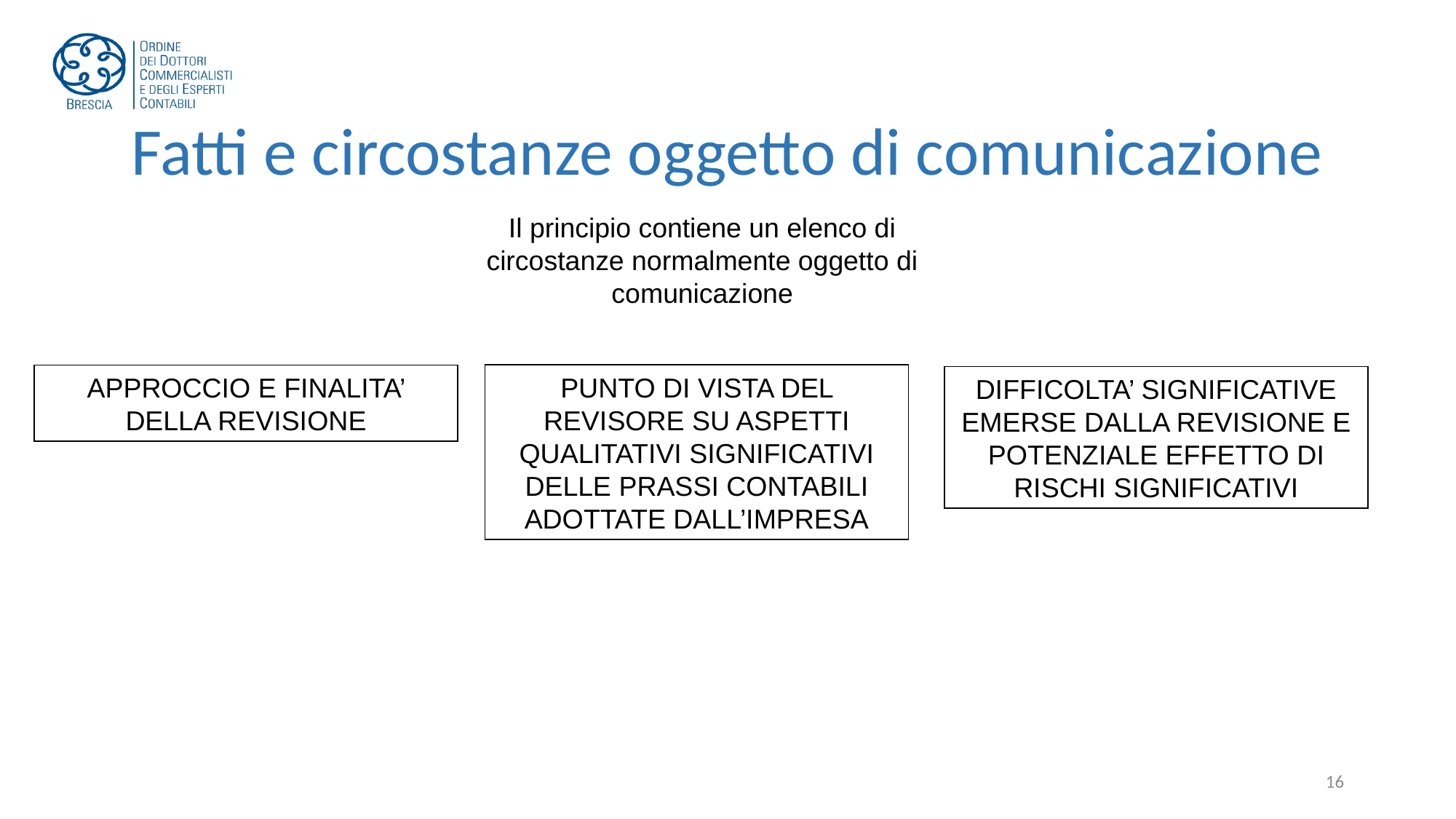

# Fatti e circostanze oggetto di comunicazione
Il principio contiene un elenco di circostanze normalmente oggetto di comunicazione
PUNTO DI VISTA DEL REVISORE SU ASPETTI QUALITATIVI SIGNIFICATIVI DELLE PRASSI CONTABILI ADOTTATE DALL’IMPRESA
APPROCCIO E FINALITA’ DELLA REVISIONE
DIFFICOLTA’ SIGNIFICATIVE EMERSE DALLA REVISIONE E POTENZIALE EFFETTO DI RISCHI SIGNIFICATIVI
16